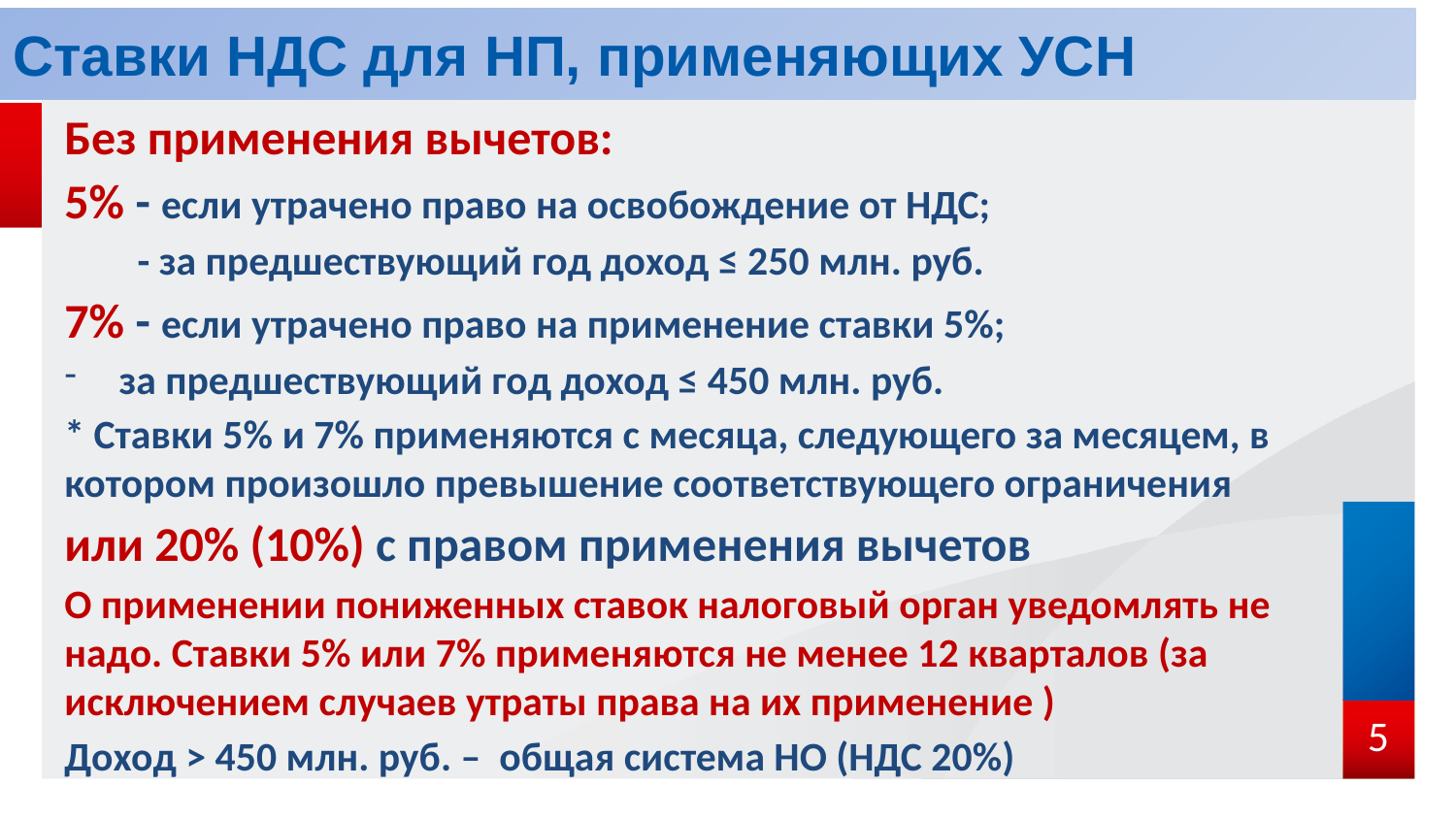

# Ставки НДС для НП, применяющих УСН
Без применения вычетов:
5% - если утрачено право на освобождение от НДС;
   - за предшествующий год доход ≤ 250 млн. руб.
7% - если утрачено право на применение ставки 5%;
за предшествующий год доход ≤ 450 млн. руб.
* Ставки 5% и 7% применяются с месяца, следующего за месяцем, в котором произошло превышение соответствующего ограничения
или 20% (10%) с правом применения вычетов
О применении пониженных ставок налоговый орган уведомлять не надо. Ставки 5% или 7% применяются не менее 12 кварталов (за исключением случаев утраты права на их применение )
Доход > 450 млн. руб. –  общая система НО (НДС 20%)

5